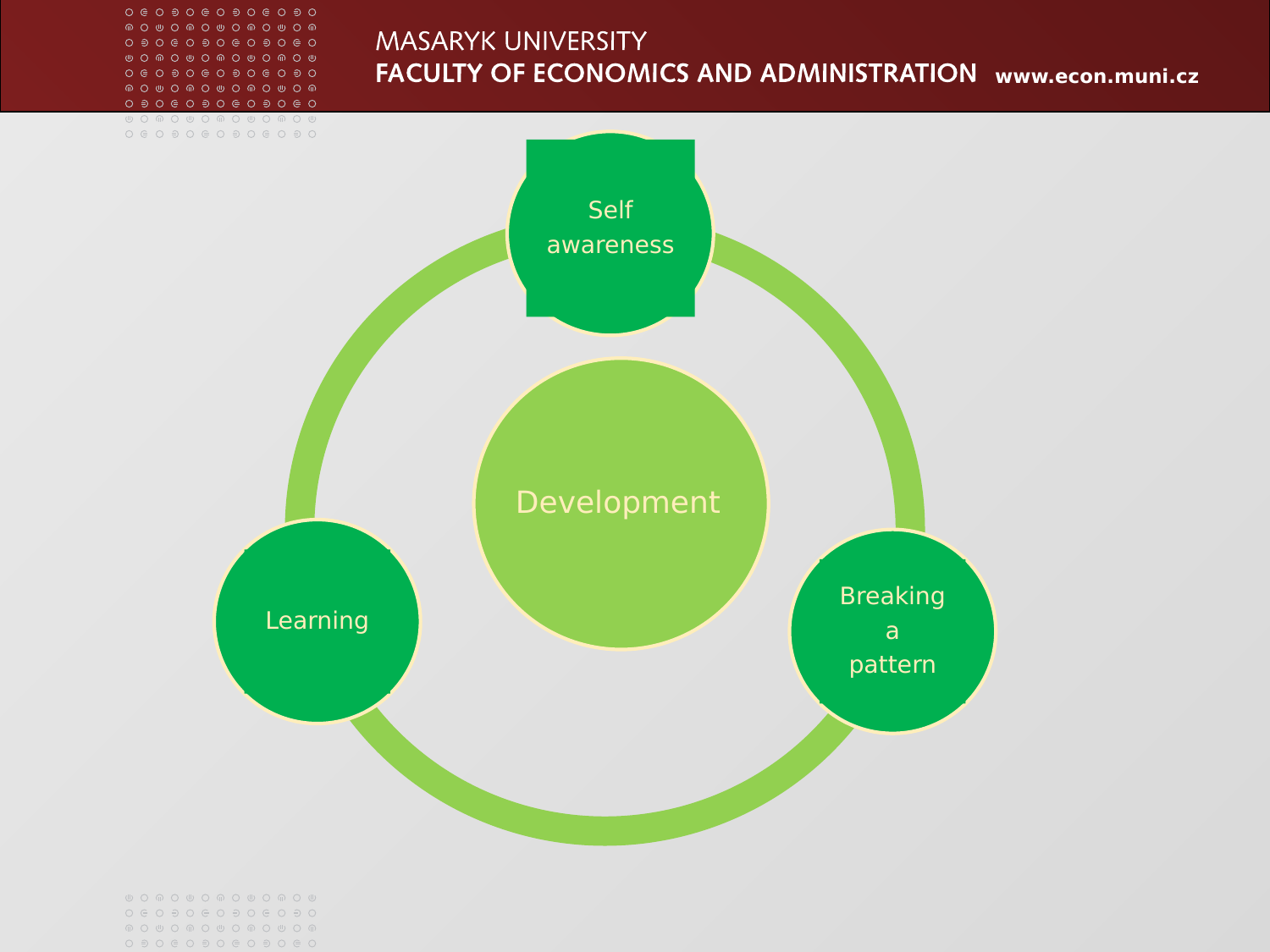

Self
awareness

Development

Learning

Breaking
a
pattern